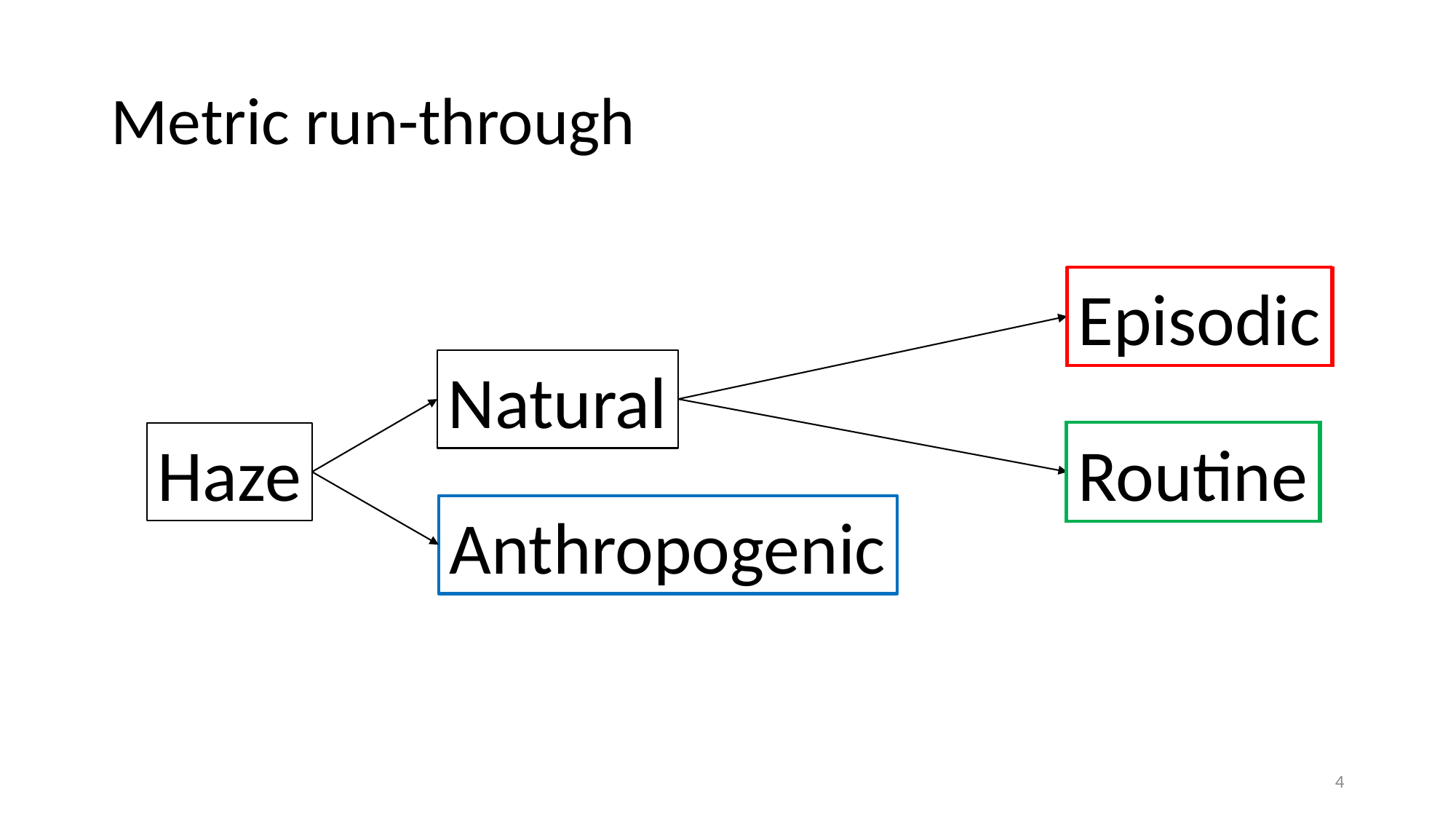

# Metric run-through
Episodic

Natural

Haze
Routine
Anthropogenic
4